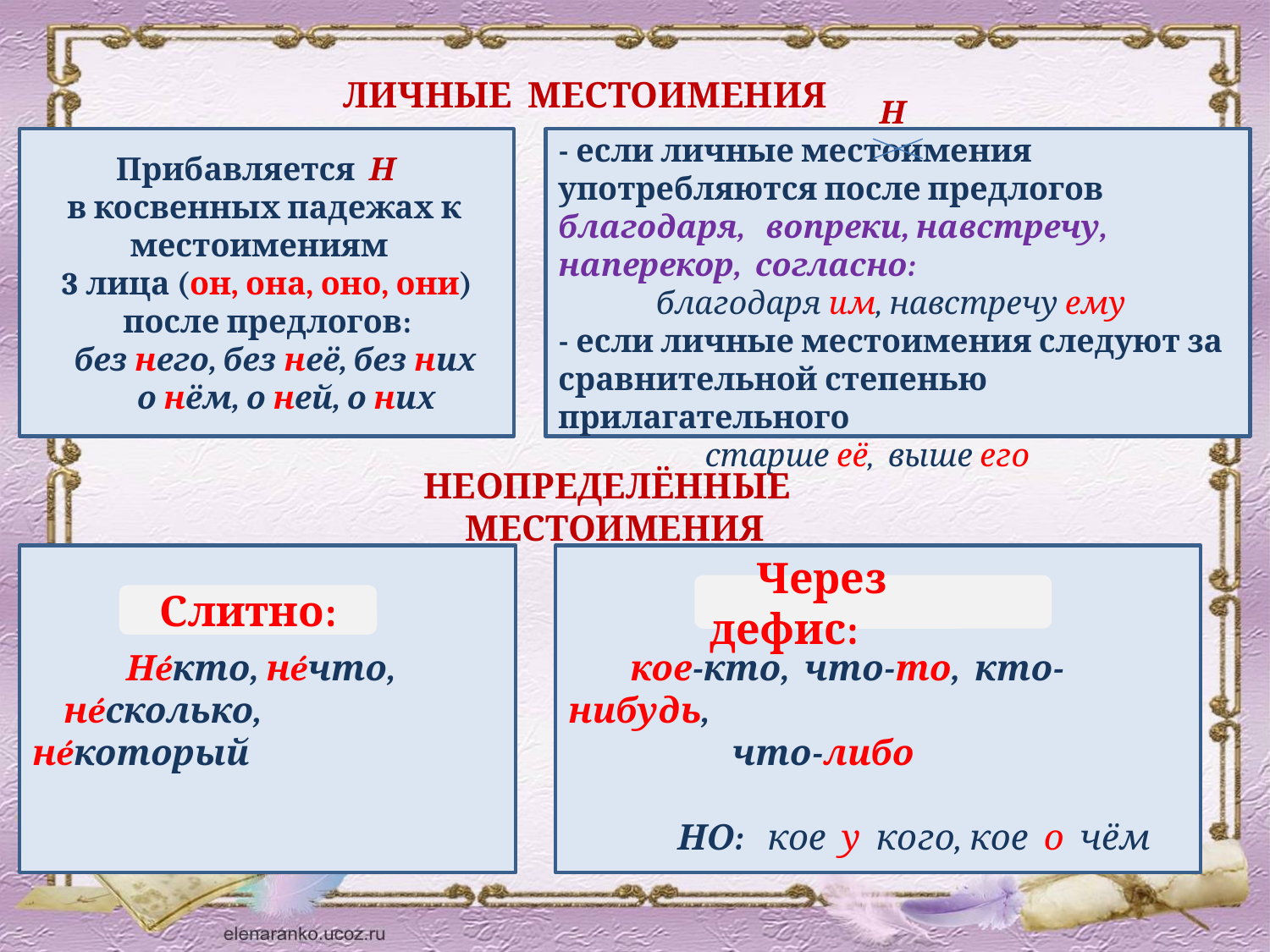

ЛИЧНЫЕ  МЕСТОИМЕНИЯ
                                              Н
- если личные местоимения употребляются после предлогов    благодаря,   вопреки, навстречу,   наперекор,  согласно:
              благодаря им, навстречу ему
- если личные местоимения следуют за сравнительной степенью прилагательного
                     старше её,  выше его
            Прибавляется  Н
     в косвенных падежах к
              местоимениям
    3 лица (он, она, оно, они)
             после предлогов:
      без него, без неё, без них
               о нём, о ней, о них
НЕОПРЕДЕЛЁННЫЕ   МЕСТОИМЕНИЯ
            Нéкто, нéчто,
    нéсколько,    нéкоторый

        кое-кто,  что-то,  кто-нибудь,
                     что-либо

              НО:   кое  у  кого, кое  о  чём
     Через дефис:
Слитно: